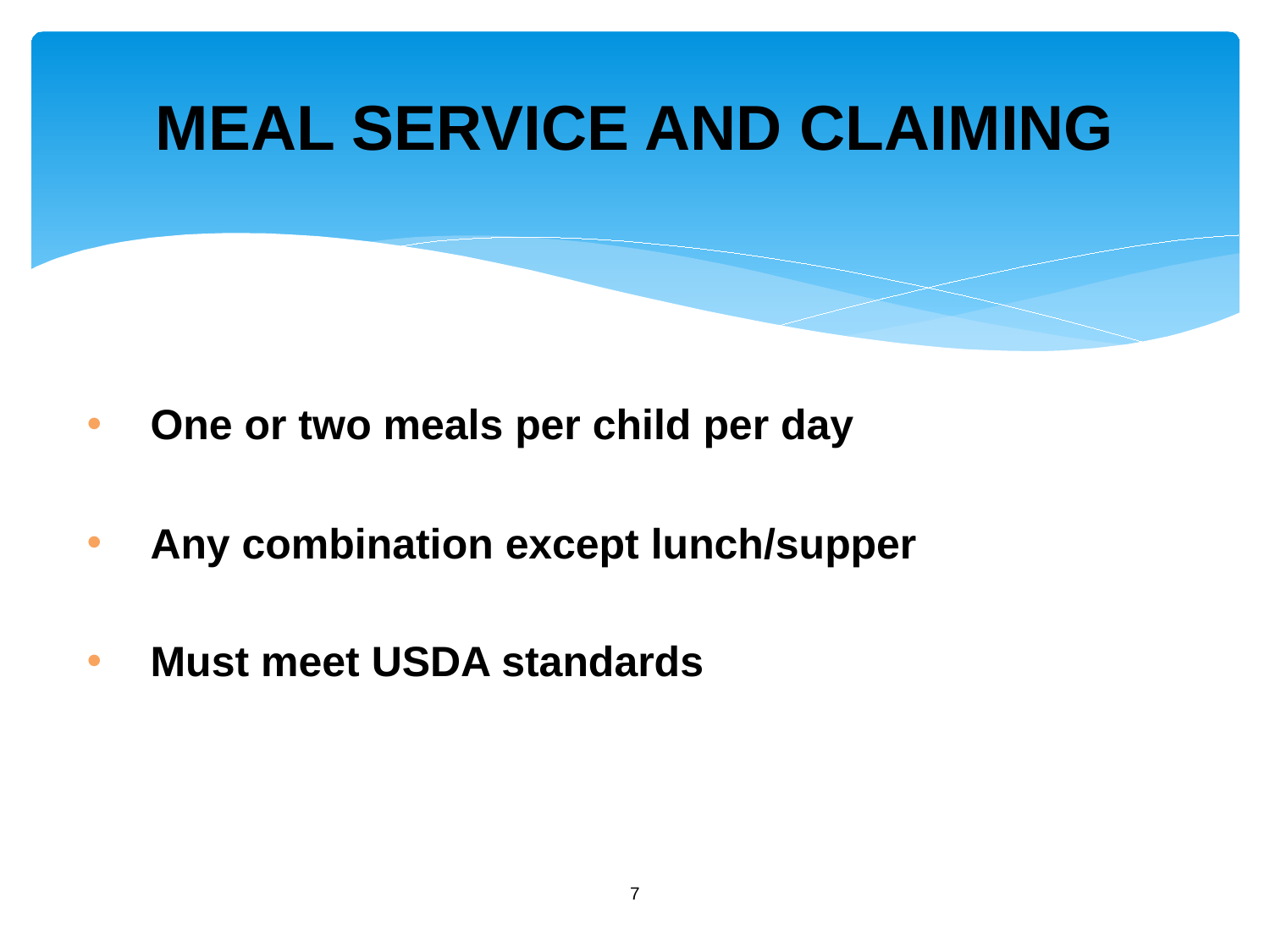

# MEAL SERVICE AND CLAIMING
One or two meals per child per day

Any combination except lunch/supper

Must meet USDA standards
7